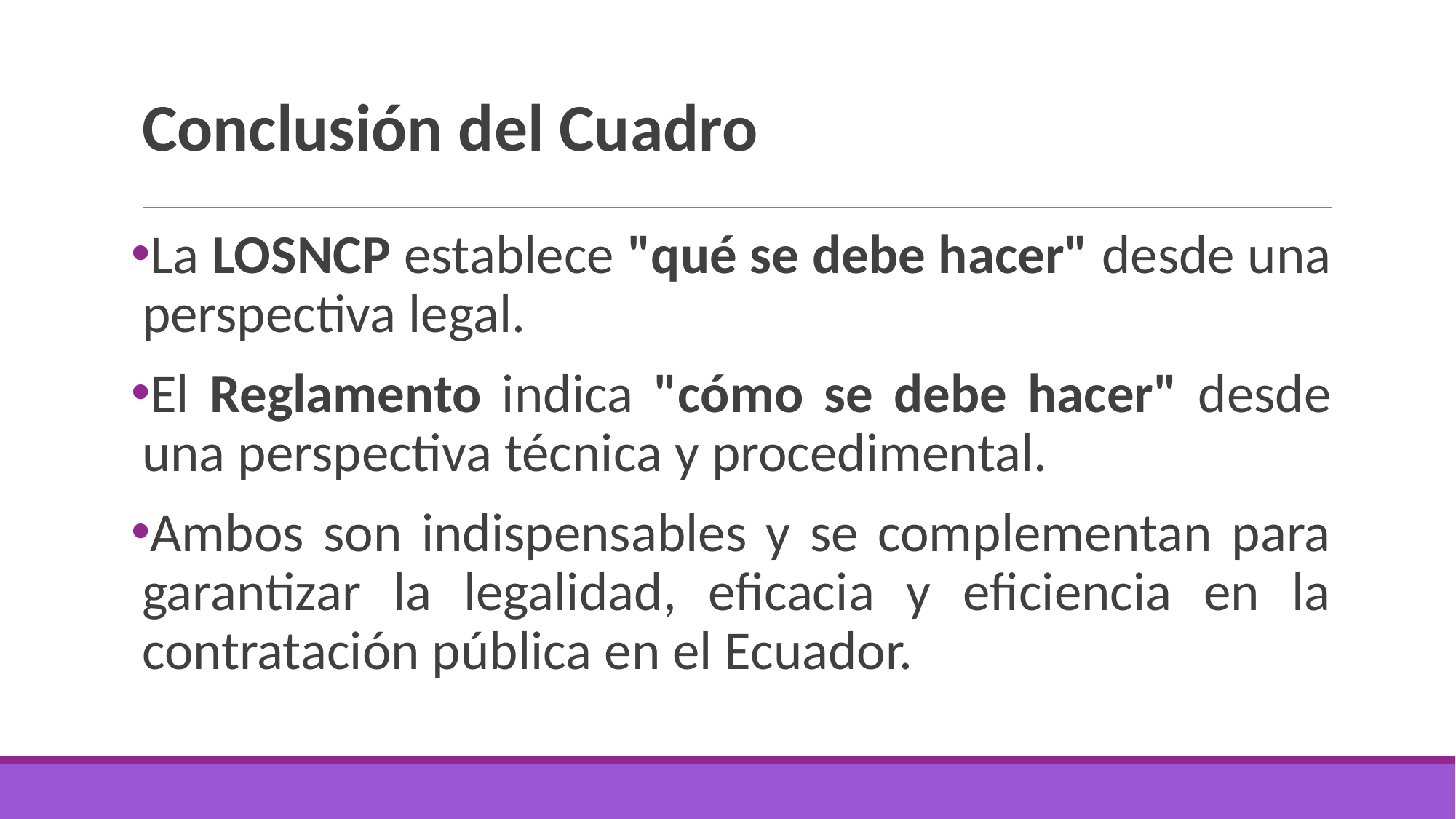

# Conclusión del Cuadro
La LOSNCP establece "qué se debe hacer" desde una perspectiva legal.
El Reglamento indica "cómo se debe hacer" desde una perspectiva técnica y procedimental.
Ambos son indispensables y se complementan para garantizar la legalidad, eficacia y eficiencia en la contratación pública en el Ecuador.